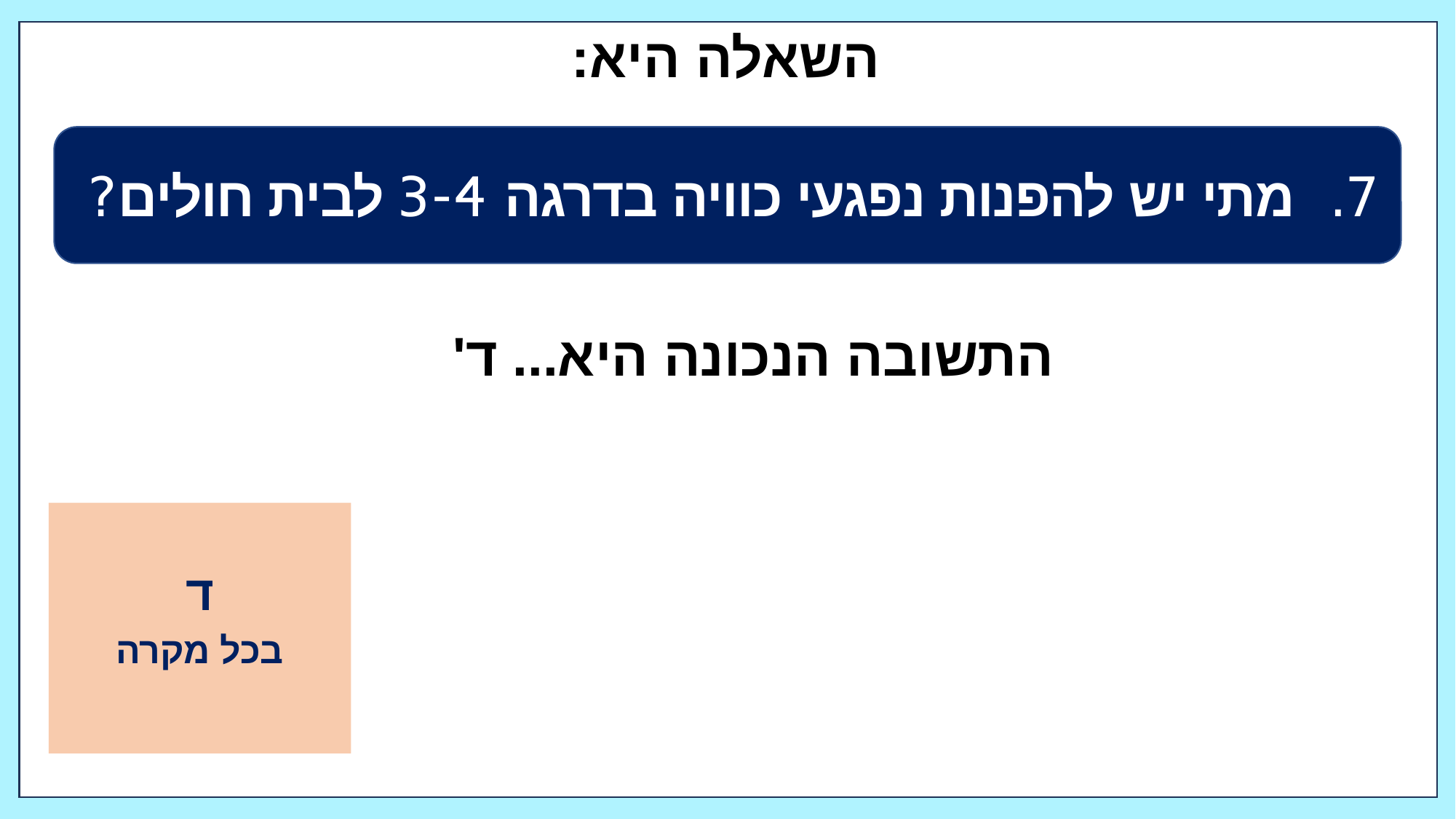

# השאלה היא:

מתי יש להפנות נפגעי כוויה בדרגה 3-4 לבית חולים?
התשובה הנכונה היא... ד'

ד
בכל מקרה